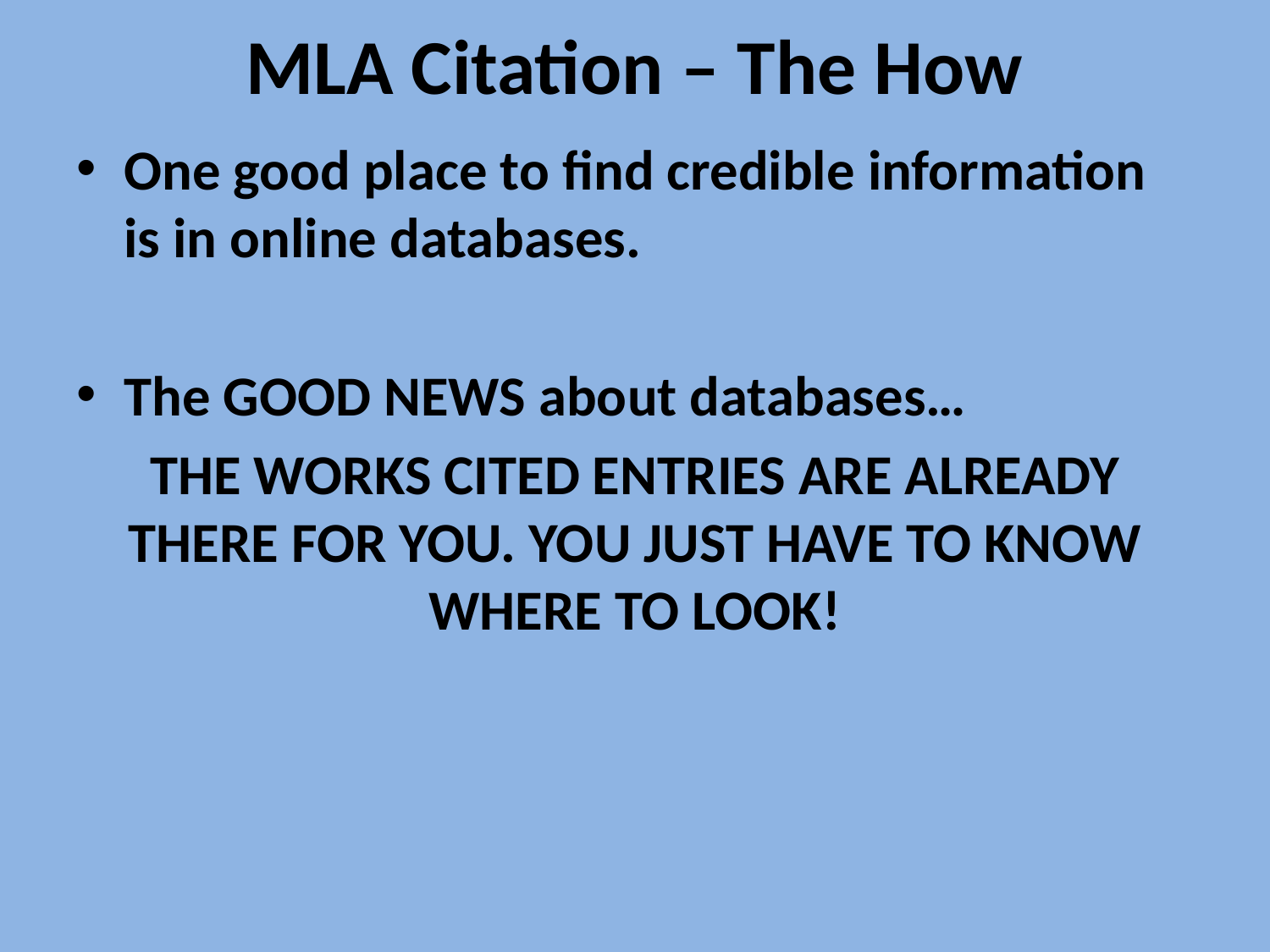

# MLA Citation – The How
One good place to find credible information is in online databases.

The GOOD NEWS about databases…
THE WORKS CITED ENTRIES ARE ALREADY THERE FOR YOU. YOU JUST HAVE TO KNOW WHERE TO LOOK!